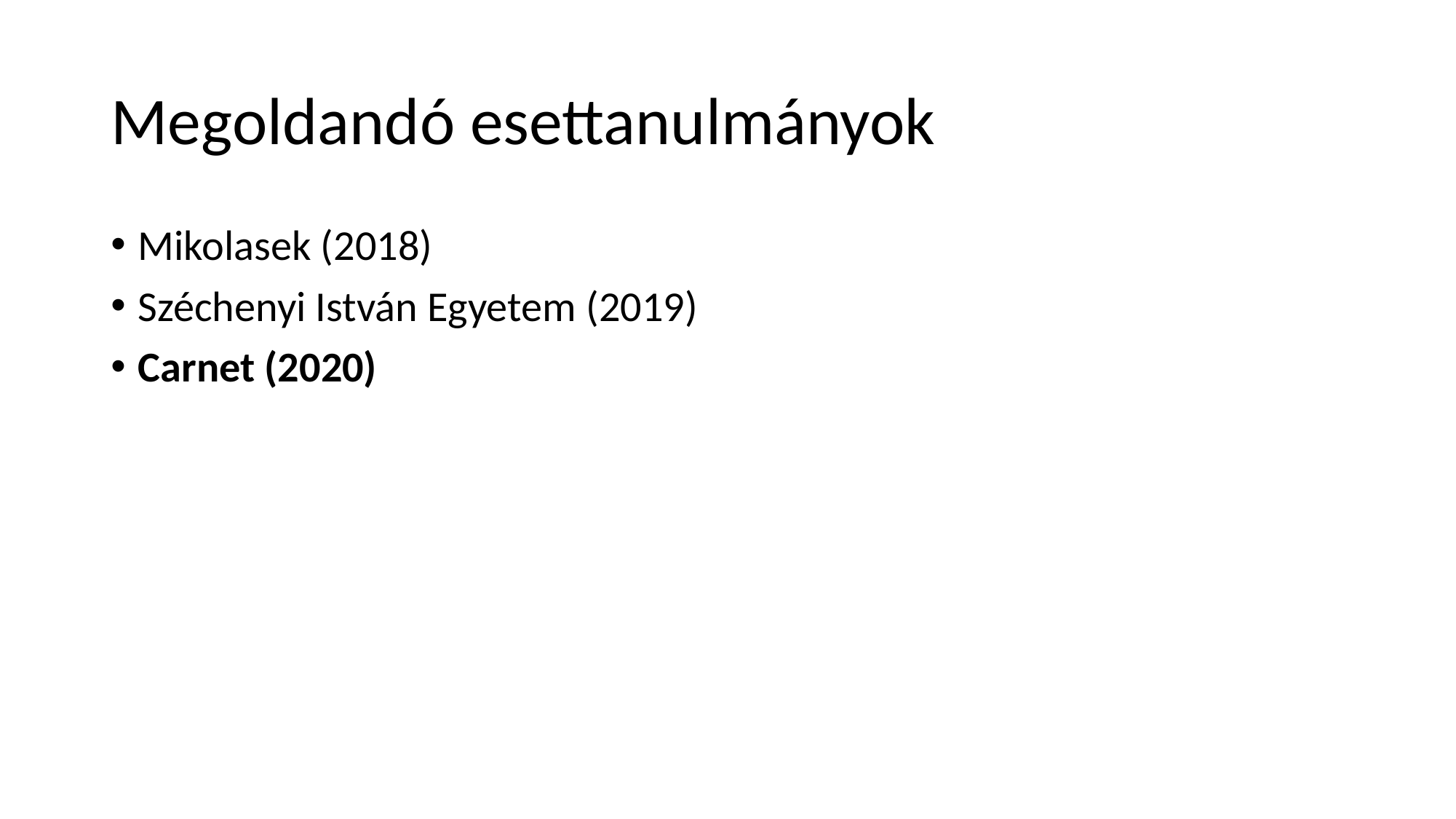

# Megoldandó esettanulmányok
Mikolasek (2018)
Széchenyi István Egyetem (2019)
Carnet (2020)